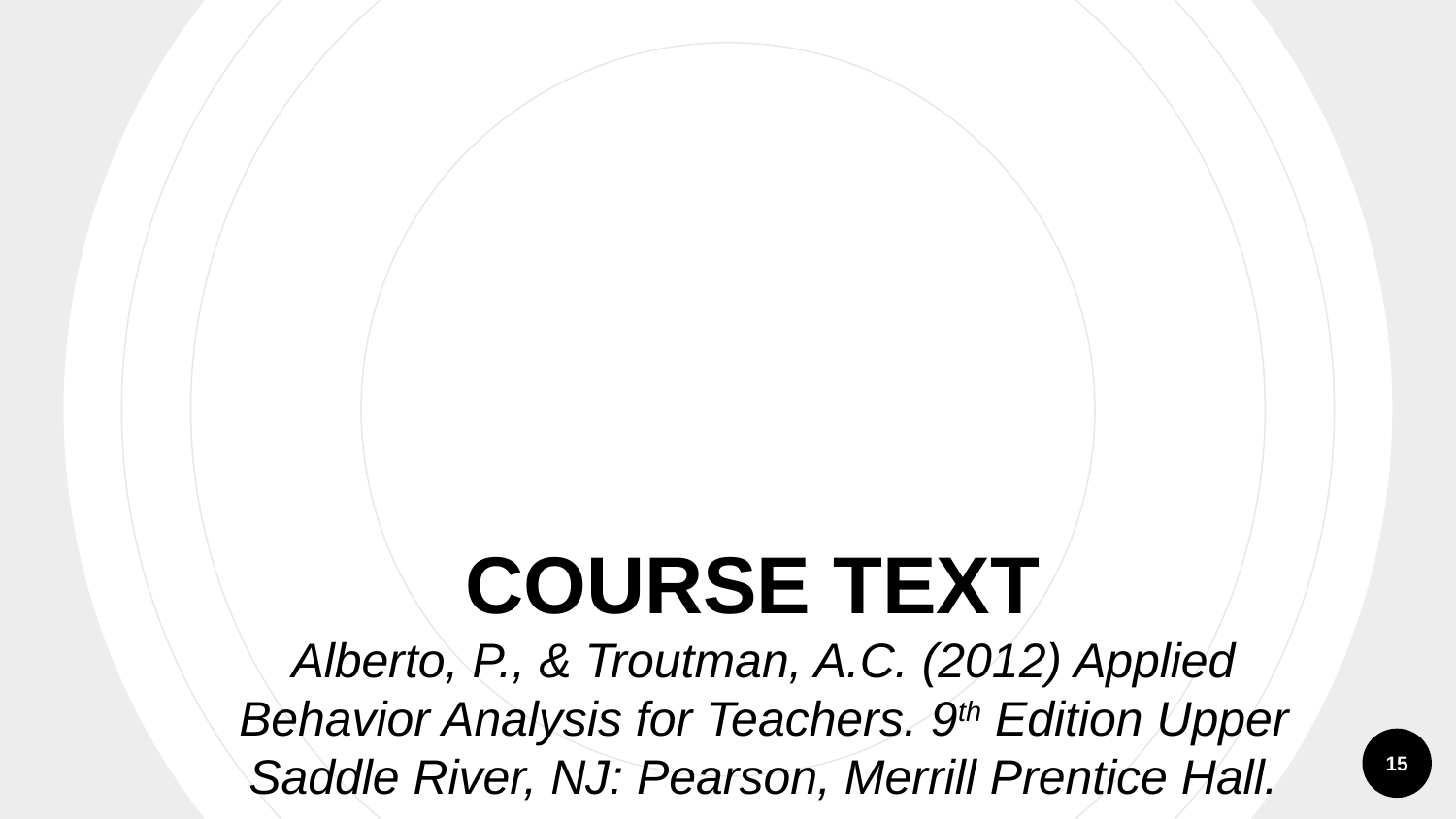

COURSE TEXT
Alberto, P., & Troutman, A.C. (2012) Applied Behavior Analysis for Teachers. 9th Edition Upper Saddle River, NJ: Pearson, Merrill Prentice Hall.
15